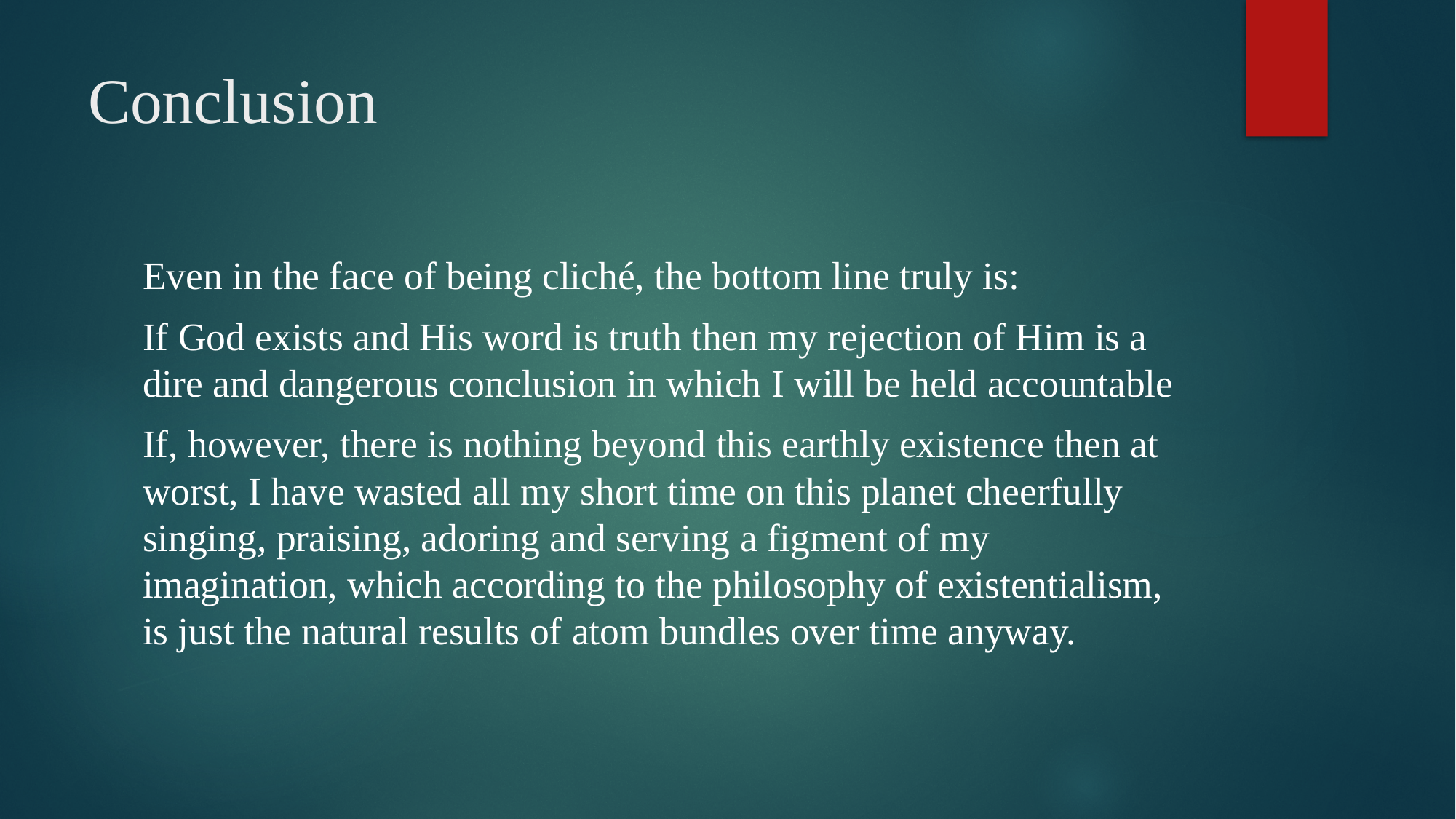

# Conclusion
Even in the face of being cliché, the bottom line truly is:
If God exists and His word is truth then my rejection of Him is a dire and dangerous conclusion in which I will be held accountable
If, however, there is nothing beyond this earthly existence then at worst, I have wasted all my short time on this planet cheerfully singing, praising, adoring and serving a figment of my imagination, which according to the philosophy of existentialism, is just the natural results of atom bundles over time anyway.